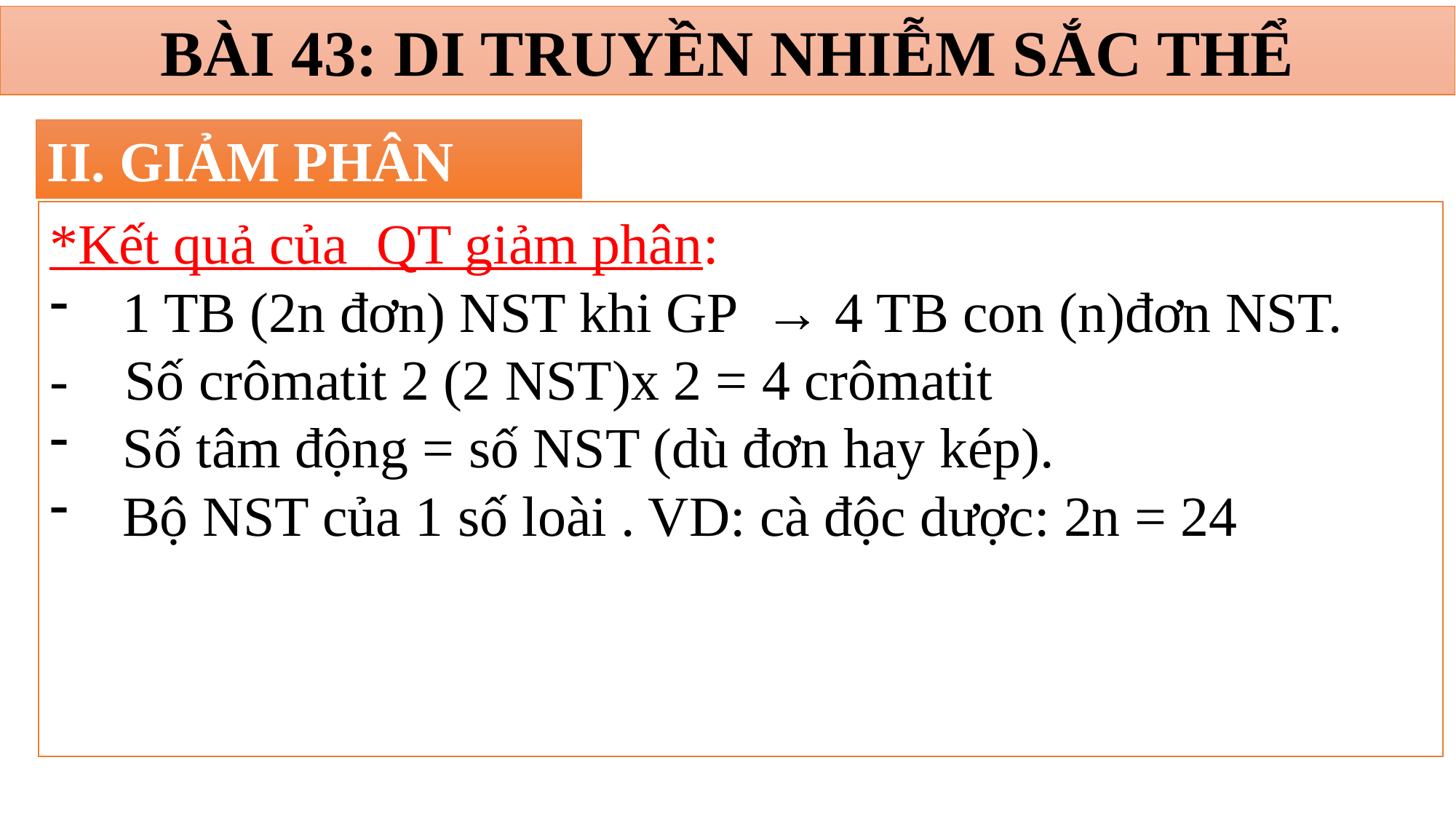

BÀI 43: DI TRUYỀN NHIỄM SẮC THỂ
II. GIẢM PHÂN
*Kết quả của  QT giảm phân:
1 TB (2n đơn) NST khi GP  → 4 TB con (n)đơn NST.
-    Số crômatit 2 (2 NST)x 2 = 4 crômatit
Số tâm động = số NST (dù đơn hay kép).
Bộ NST của 1 số loài . VD: cà độc dược: 2n = 24